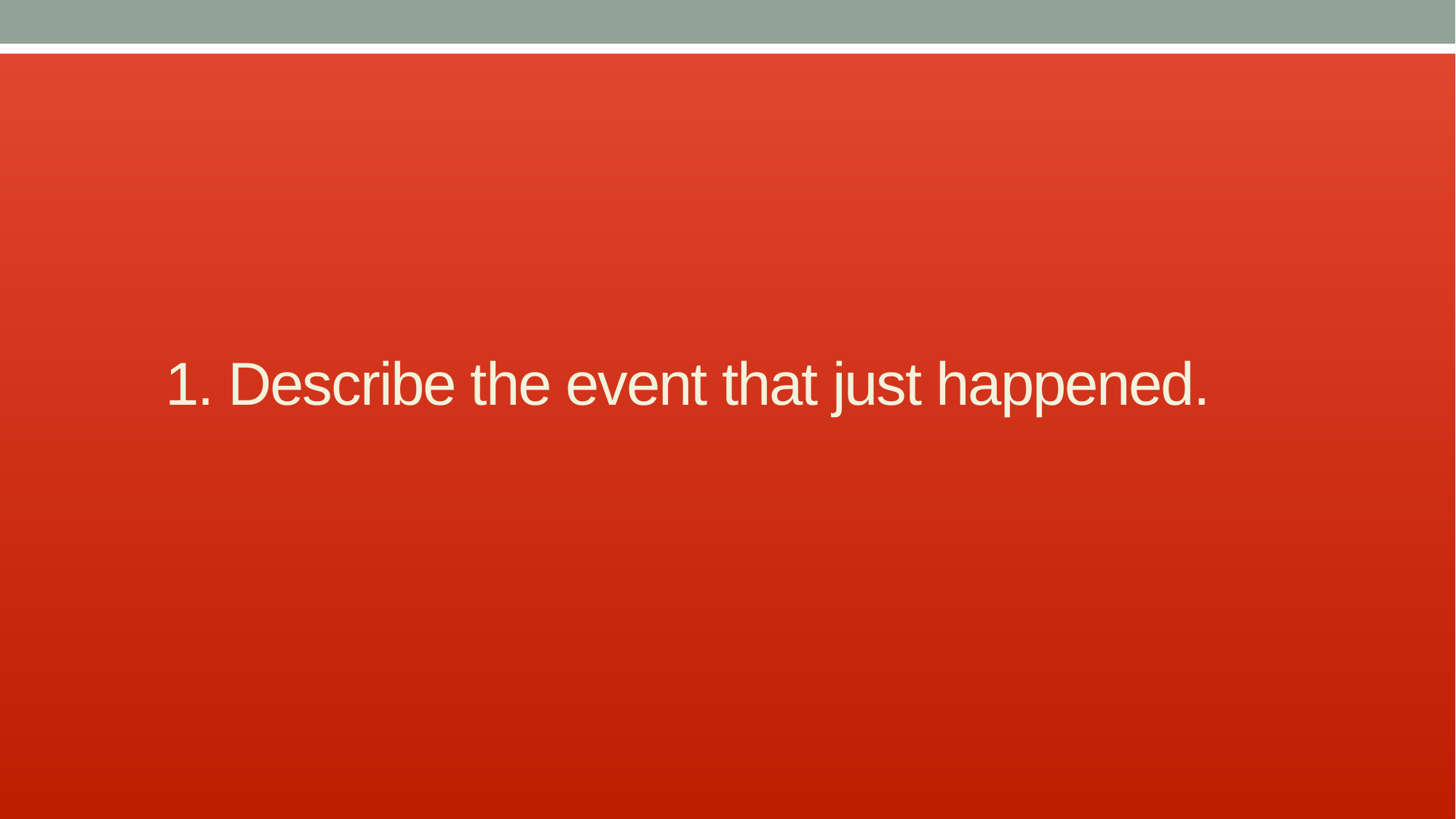

# 1. Describe the event that just happened.